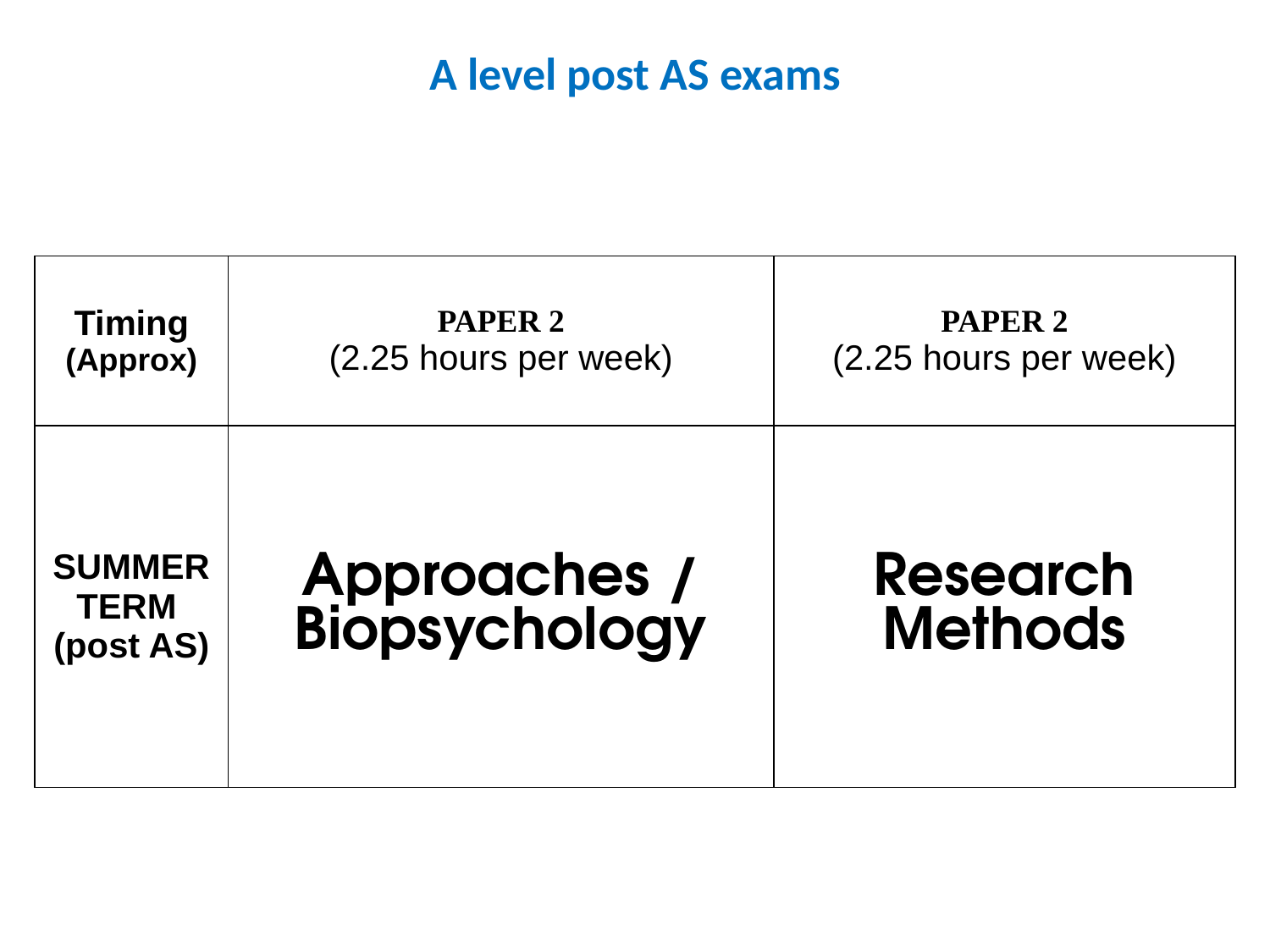

# A level post AS exams

| Timing (Approx) | PAPER 2 (2.25 hours per week) | PAPER 2 (2.25 hours per week) |
| --- | --- | --- |
| SUMMER TERM (post AS) | Approaches / Biopsychology | Research Methods |